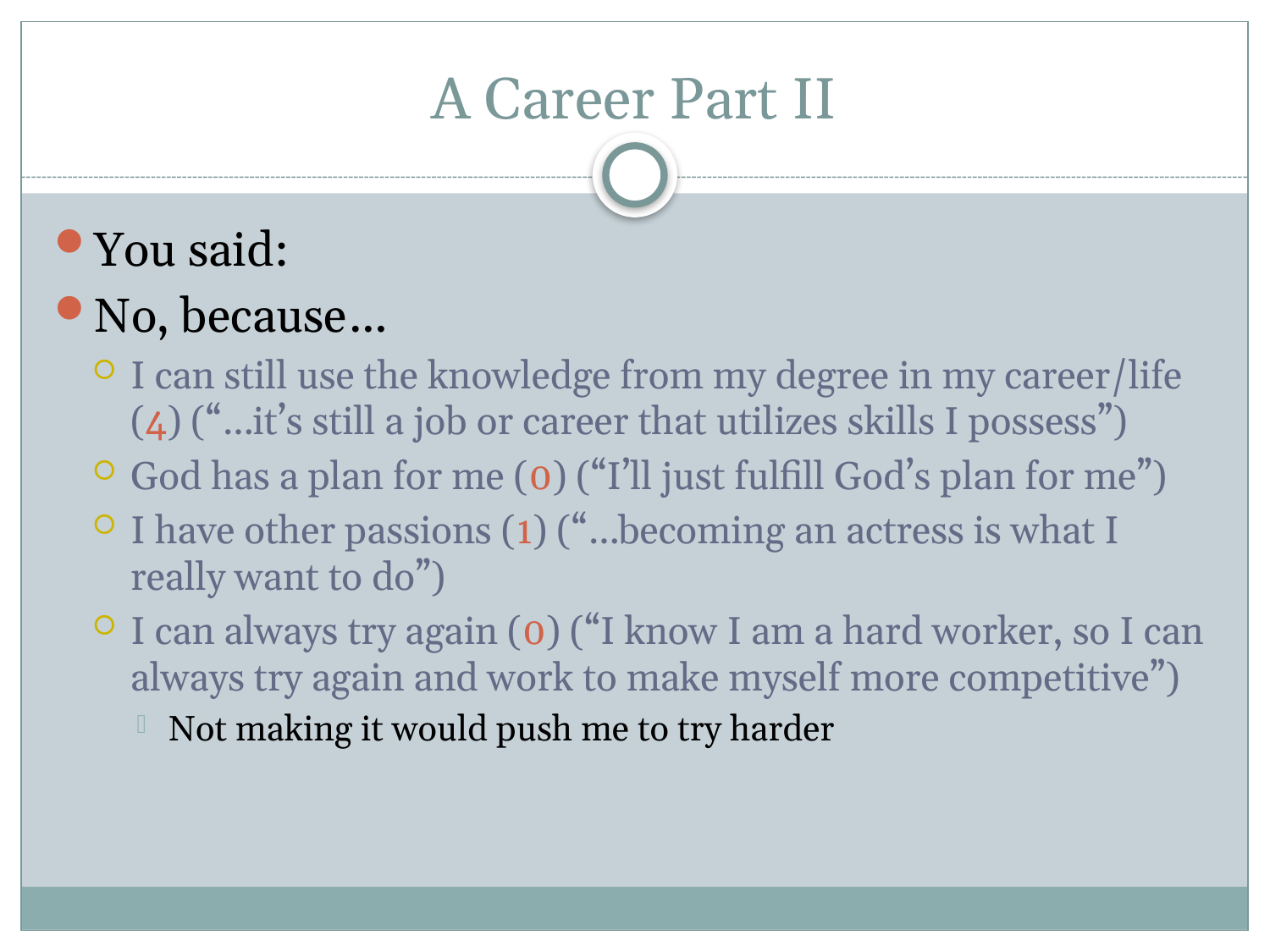

# A Career Part II
You said:
No, because…
I can still use the knowledge from my degree in my career/life (4) (“…it’s still a job or career that utilizes skills I possess”)
God has a plan for me (0) (“I’ll just fulfill God’s plan for me”)
I have other passions (1) (“…becoming an actress is what I really want to do”)
I can always try again (0) (“I know I am a hard worker, so I can always try again and work to make myself more competitive”)
Not making it would push me to try harder